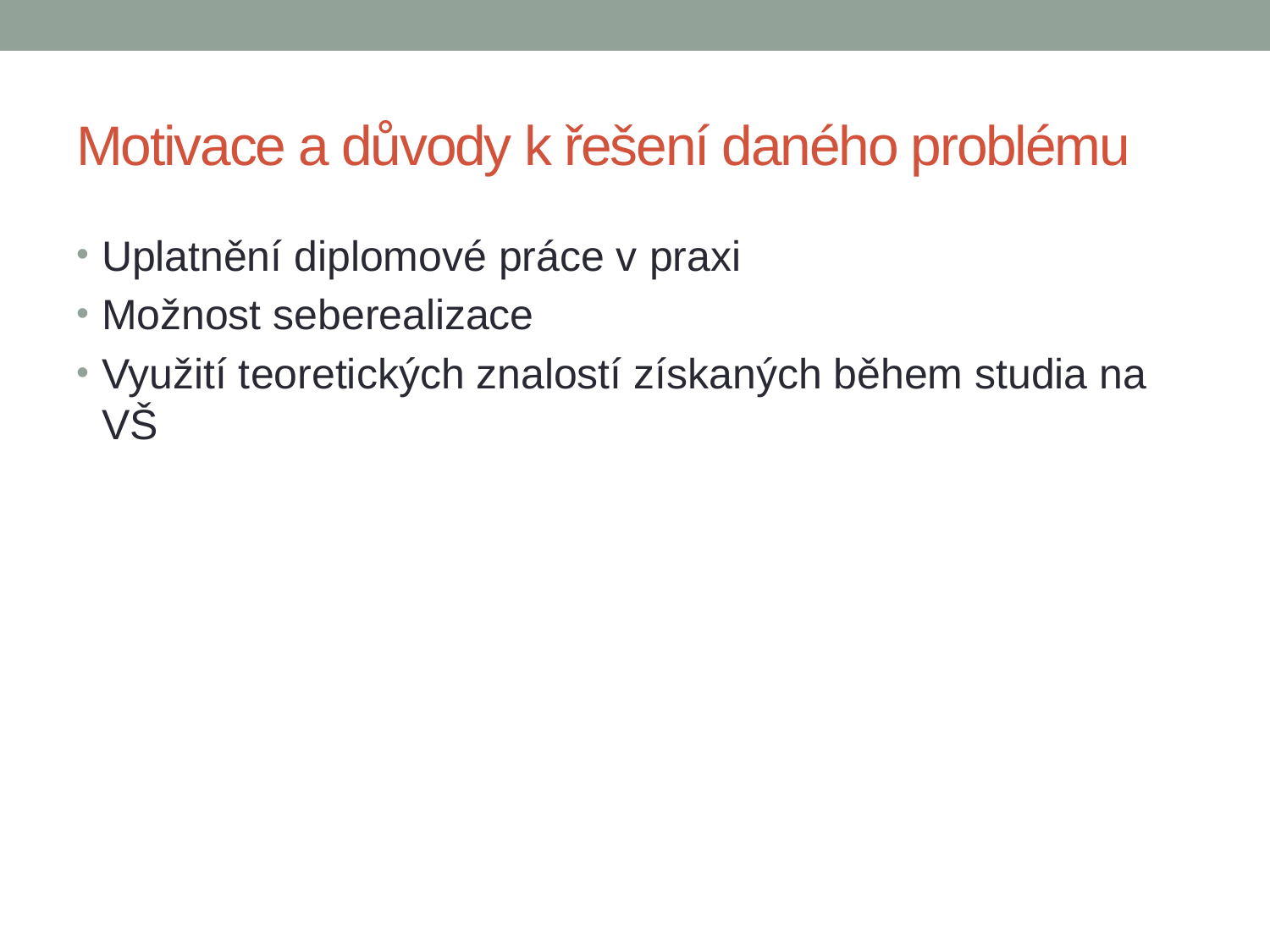

# Motivace a důvody k řešení daného problému
Uplatnění diplomové práce v praxi
Možnost seberealizace
Využití teoretických znalostí získaných během studia na VŠ